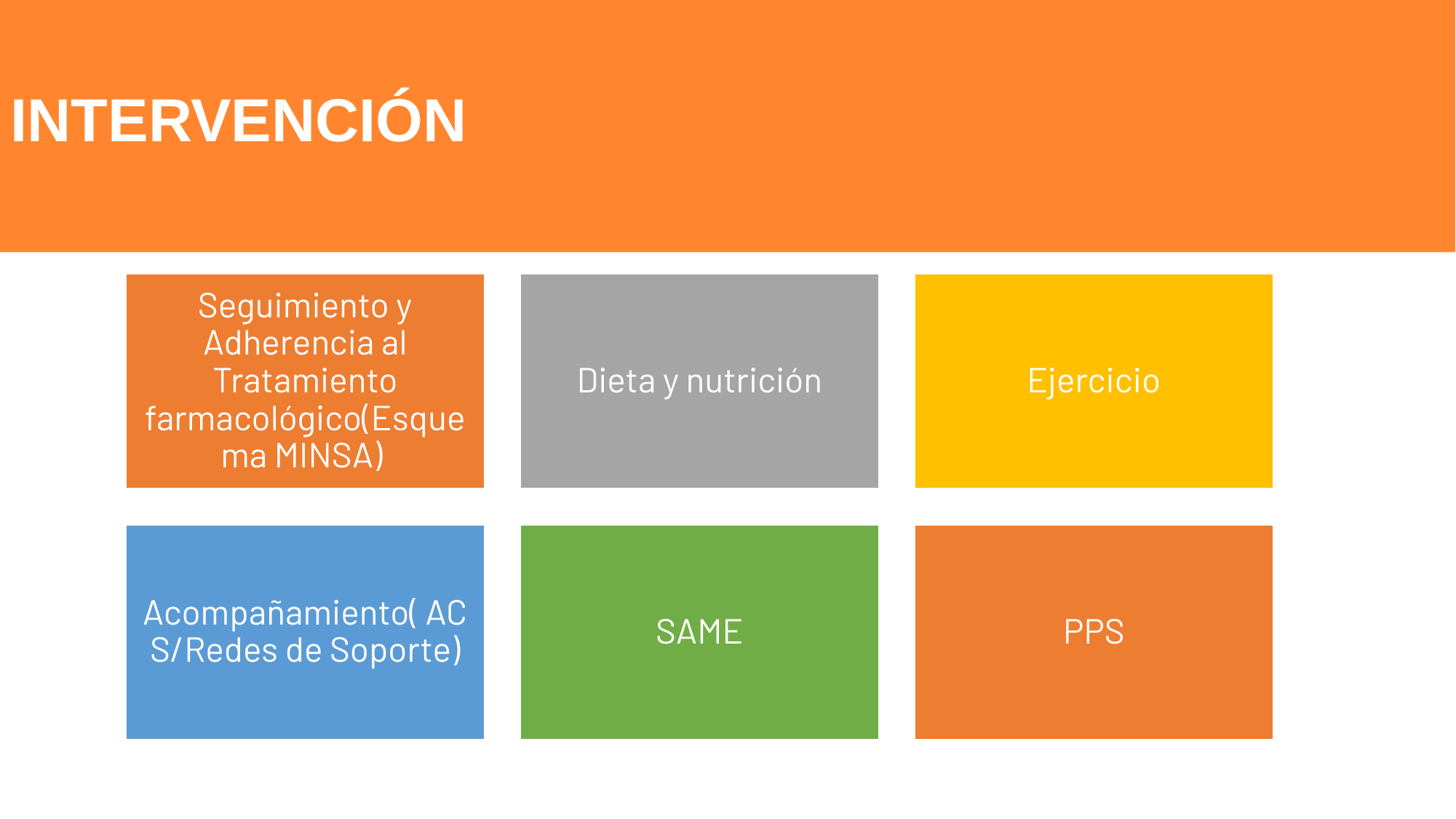

INTERVENCIÓN
# Intervención propuesta
Seguimiento y Adherencia al Tratamiento farmacológico(Esquema MINSA)
Dieta y nutrición
Ejercicio
Acompañamiento( ACS/Redes de Soporte)
SAME
PPS